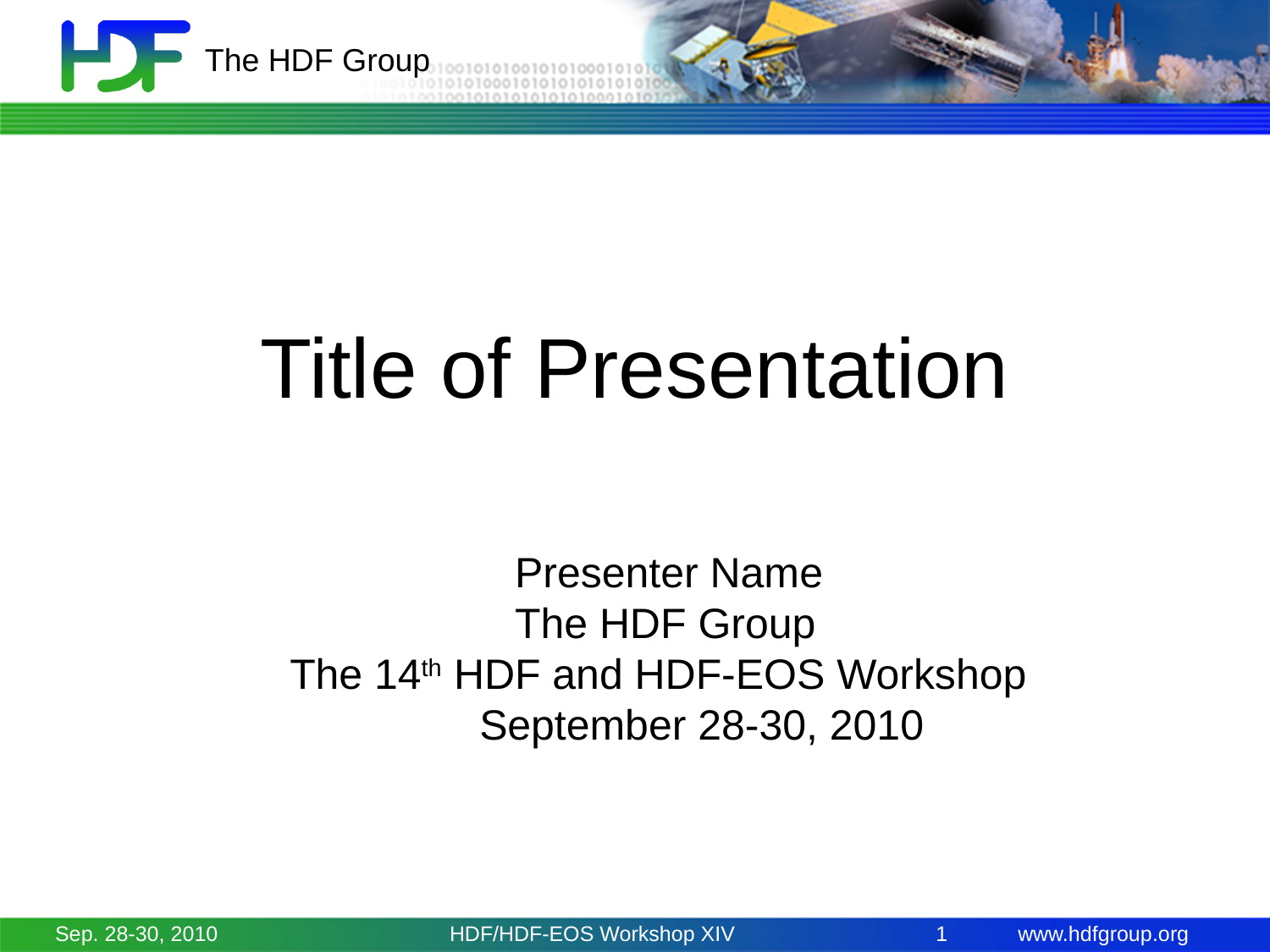

# Title of Presentation
                             Presenter Name
                             The HDF Group
          The 14th HDF and HDF-EOS Workshop
                          September 28-30, 2010
Sep. 28-30, 2010
HDF/HDF-EOS Workshop XIV
1